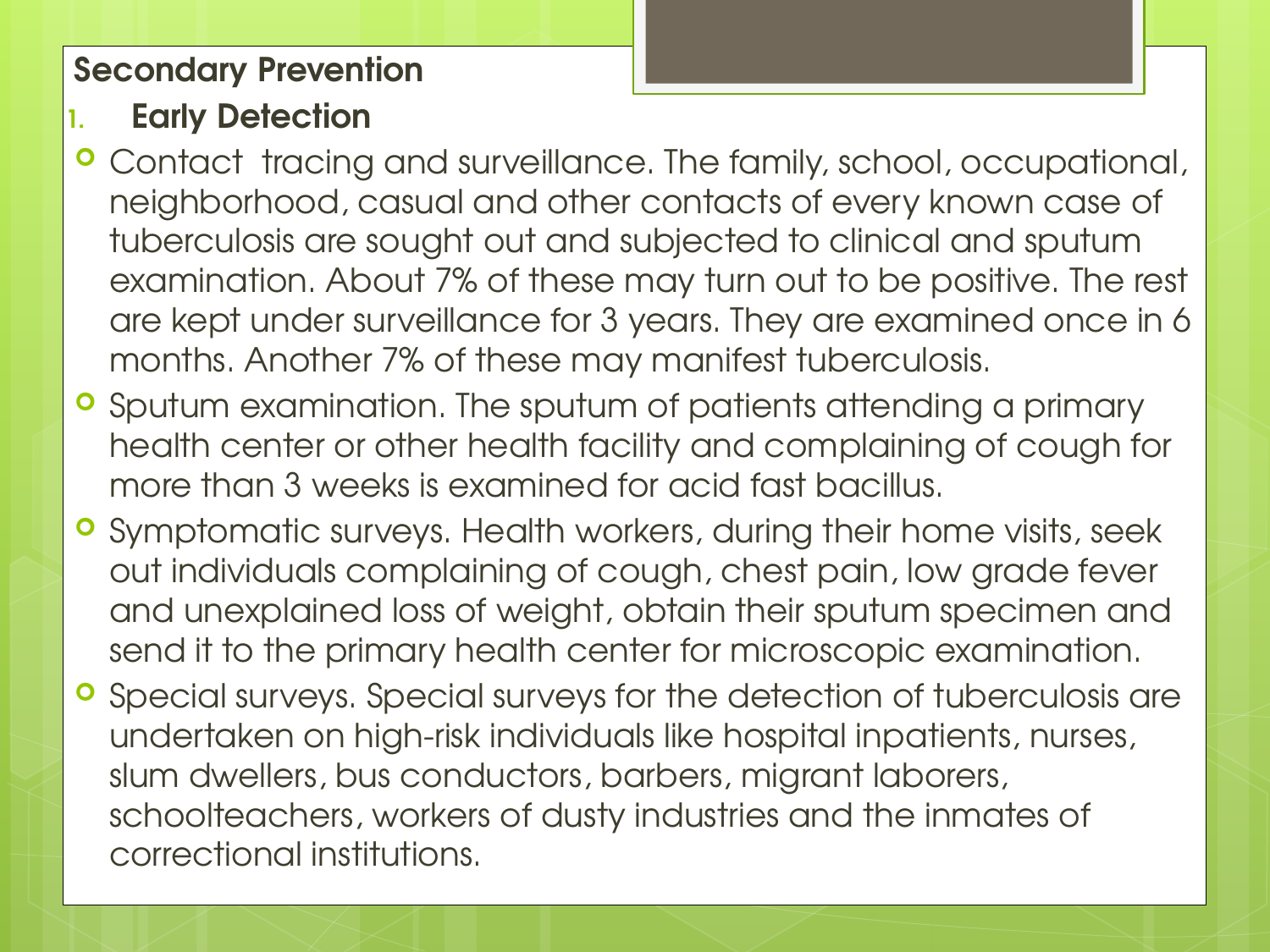

Secondary Prevention
Early Detection
Contact  tracing and surveillance. The family, school, occupational, neighborhood, casual and other contacts of every known case of tuberculosis are sought out and subjected to clinical and sputum examination. About 7% of these may turn out to be positive. The rest are kept under surveillance for 3 years. They are examined once in 6 months. Another 7% of these may manifest tuberculosis.
Sputum examination. The sputum of patients attending a primary health center or other health facility and complaining of cough for more than 3 weeks is examined for acid fast bacillus.
Symptomatic surveys. Health workers, during their home visits, seek out individuals complaining of cough, chest pain, low grade fever and unexplained loss of weight, obtain their sputum specimen and send it to the primary health center for microscopic examination.
Special surveys. Special surveys for the detection of tuberculosis are undertaken on high-risk individuals like hospital inpatients, nurses, slum dwellers, bus conductors, barbers, migrant laborers, schoolteachers, workers of dusty industries and the inmates of correctional institutions.